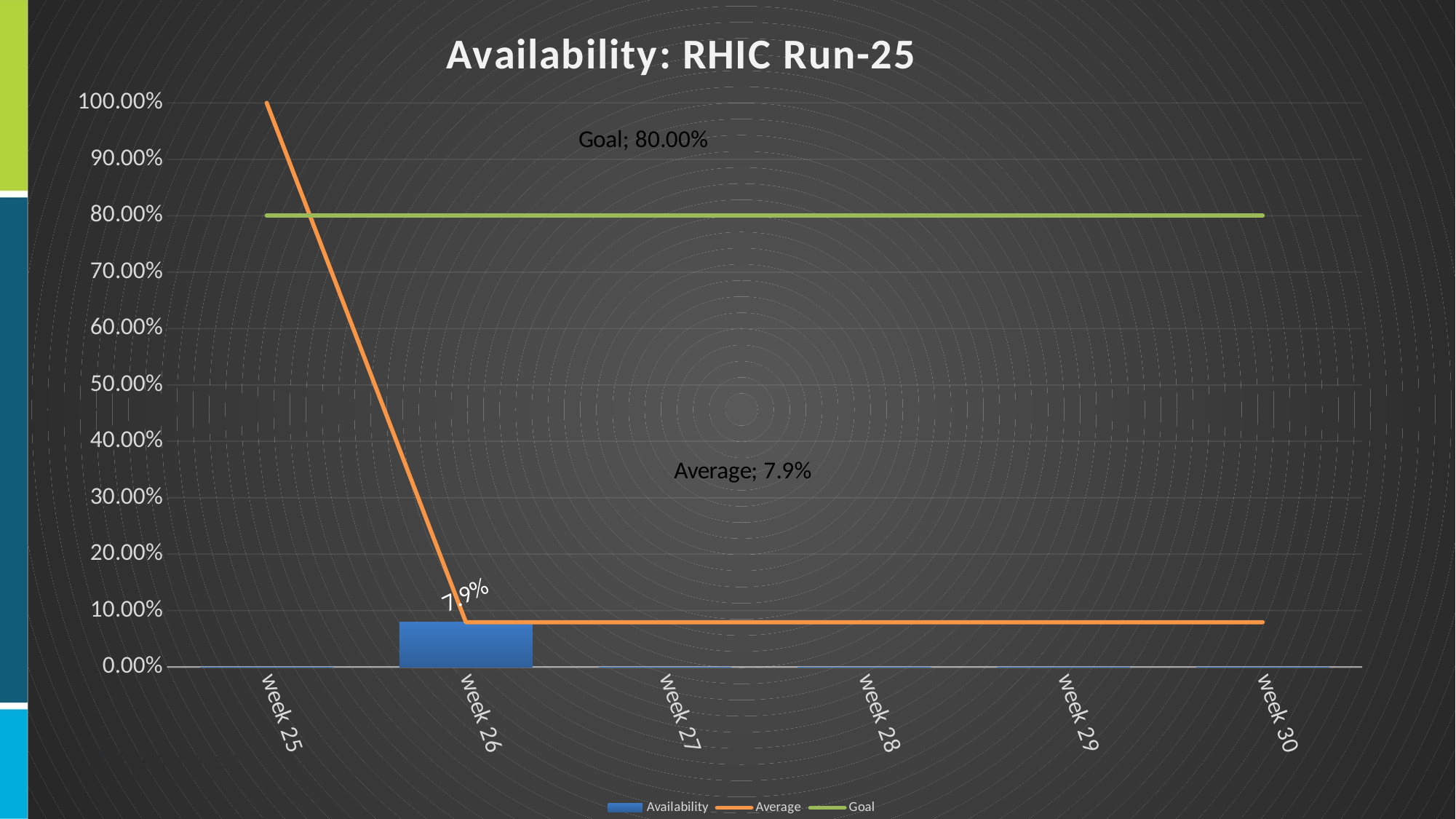

### Chart: Availability: RHIC Run-25

| Category | Availability | Average | Goal |
|---|---|---|---|
| week 25 | 0.0 | 1.0 | 0.8 |
| week 26 | 0.07943607194944093 | 0.07943607194944093 | 0.8 |
| week 27 | 0.0 | 0.07943607194944093 | 0.8 |
| week 28 | 0.0 | 0.07943607194944093 | 0.8 |
| week 29 | 0.0 | 0.07943607194944093 | 0.8 |
| week 30 | 0.0 | 0.07943607194944093 | 0.8 |